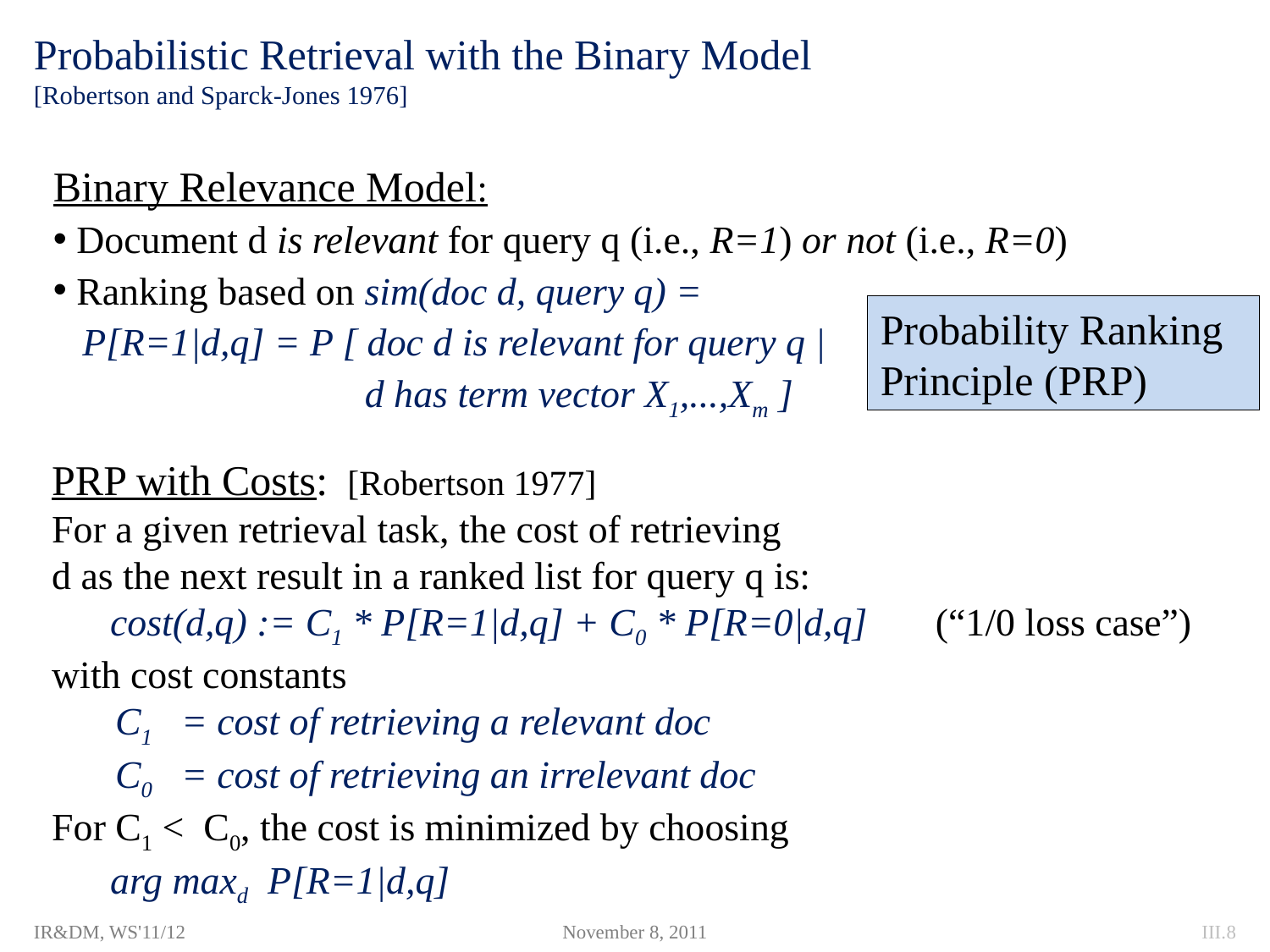

# Probabilistic Retrieval with the Binary Model [Robertson and Sparck-Jones 1976]
Binary Relevance Model:
 Document d is relevant for query q (i.e., R=1) or not (i.e., R=0)
 Ranking based on sim(doc d, query q) =
   P[R=1|d,q] = P [ doc d is relevant for query q |
                                d has term vector X1,...,Xm ]

Probability Ranking Principle (PRP)
PRP with Costs:  [Robertson 1977]
For a given retrieval task, the cost of retrieving
d as the next result in a ranked list for query q is:
      cost(d,q) := C1 * P[R=1|d,q] + C0 * P[R=0|d,q]       (“1/0 loss case”)
with cost constants
C1   = cost of retrieving a relevant doc
C0   = cost of retrieving an irrelevant doc
For C1 <  C0, the cost is minimized by choosing
      arg maxd  P[R=1|d,q]
IR&DM, WS'11/12
November 8, 2011
III.8